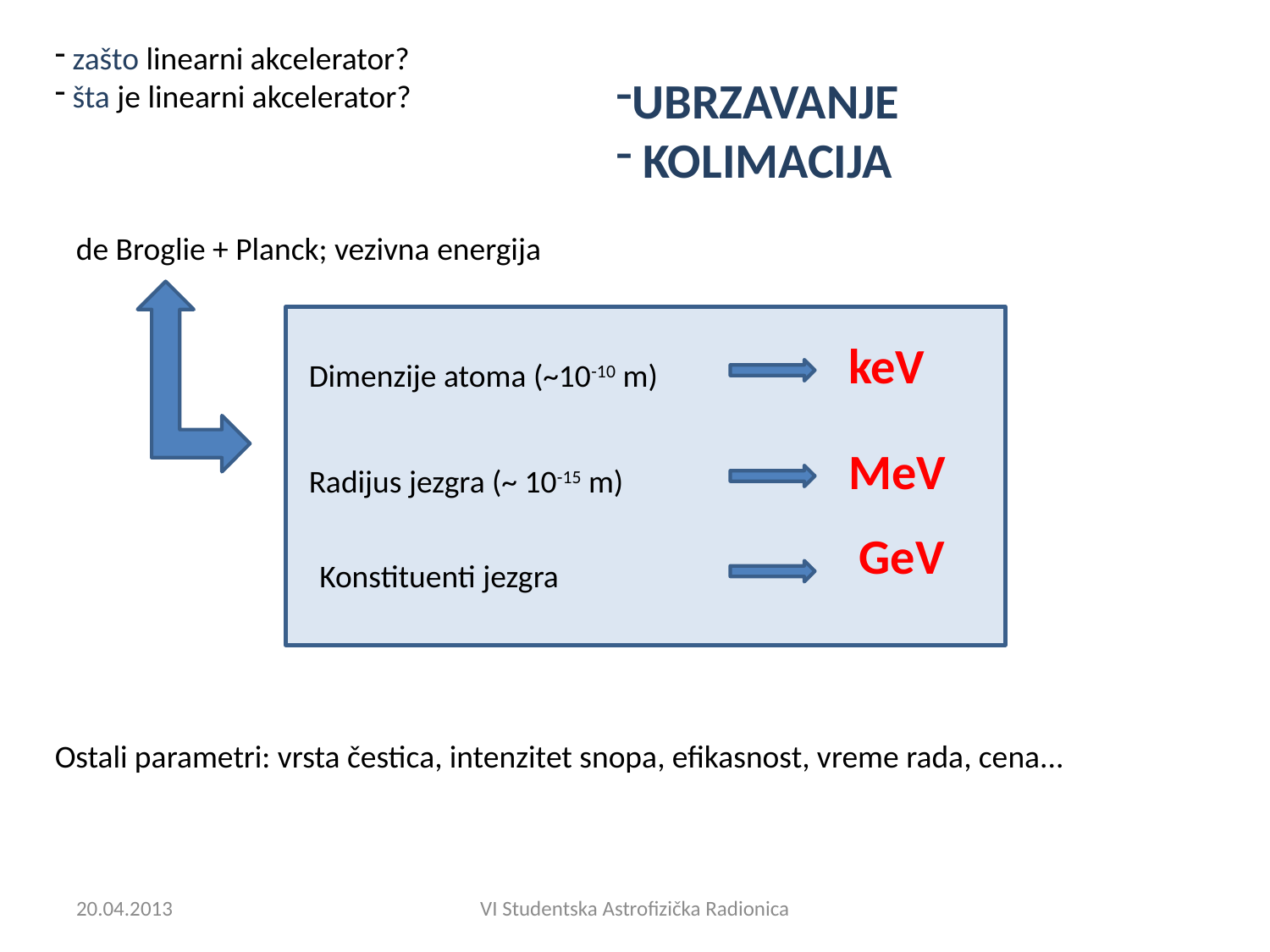

zašto linearni akcelerator?
 šta je linearni akcelerator?
UBRZAVANJE
 KOLIMACIJA
de Broglie + Planck; vezivna energija

keV
Dimenzije atoma (~10-10 m)

Ciklotron
Sinhrotron
Betatron...
MeV
Radijus jezgra (~ 10-15 m)

GeV
Konstituenti jezgra

Ostali parametri: vrsta čestica, intenzitet snopa, efikasnost, vreme rada, cena...
20.04.2013
VI Studentska Astrofizička Radionica